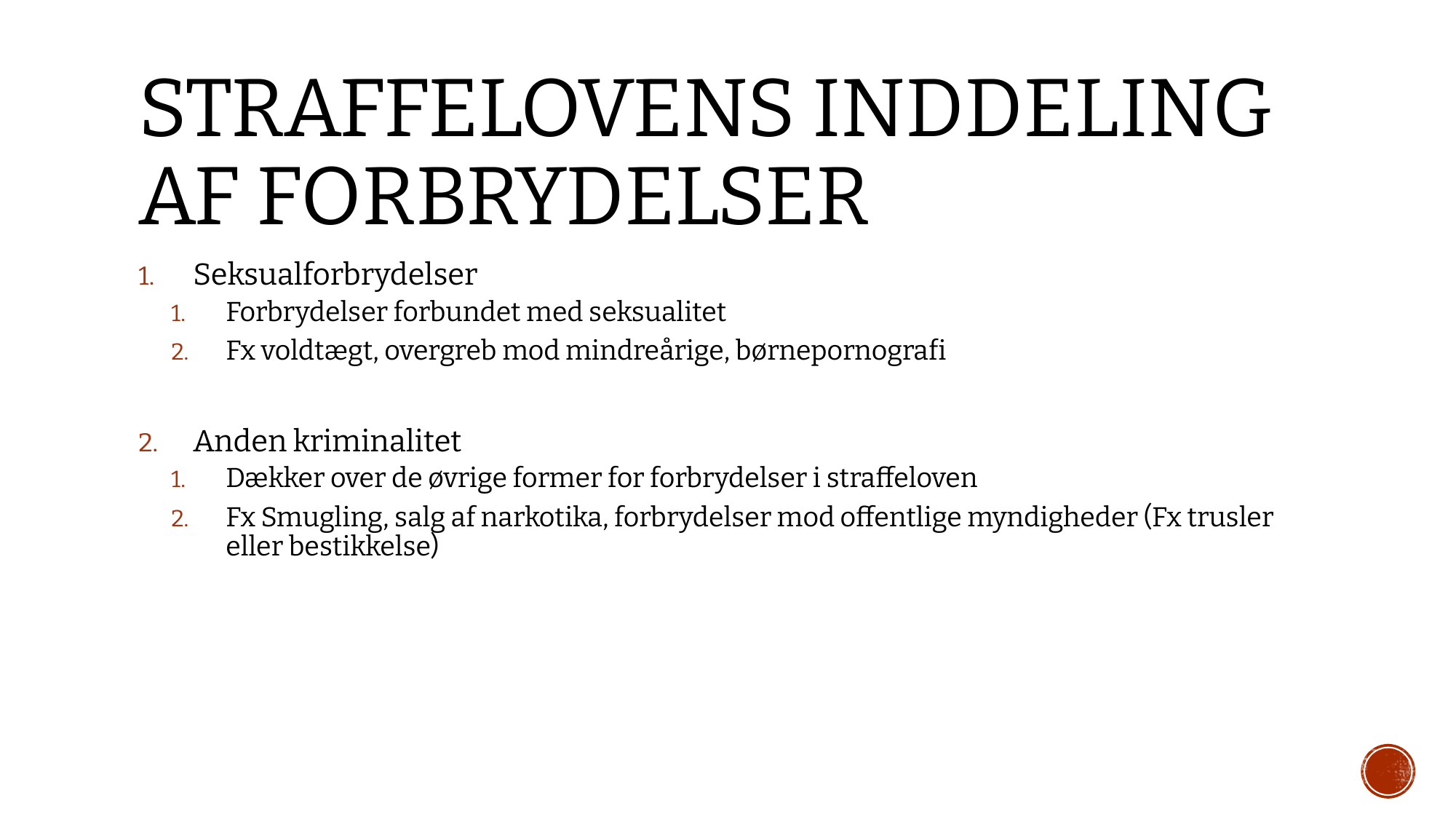

# Straffelovens inddeling af forbrydelser
Seksualforbrydelser
Forbrydelser forbundet med seksualitet
Fx voldtægt, overgreb mod mindreårige, børnepornografi

Anden kriminalitet
Dækker over de øvrige former for forbrydelser i straffeloven
Fx Smugling, salg af narkotika, forbrydelser mod offentlige myndigheder (Fx trusler eller bestikkelse)